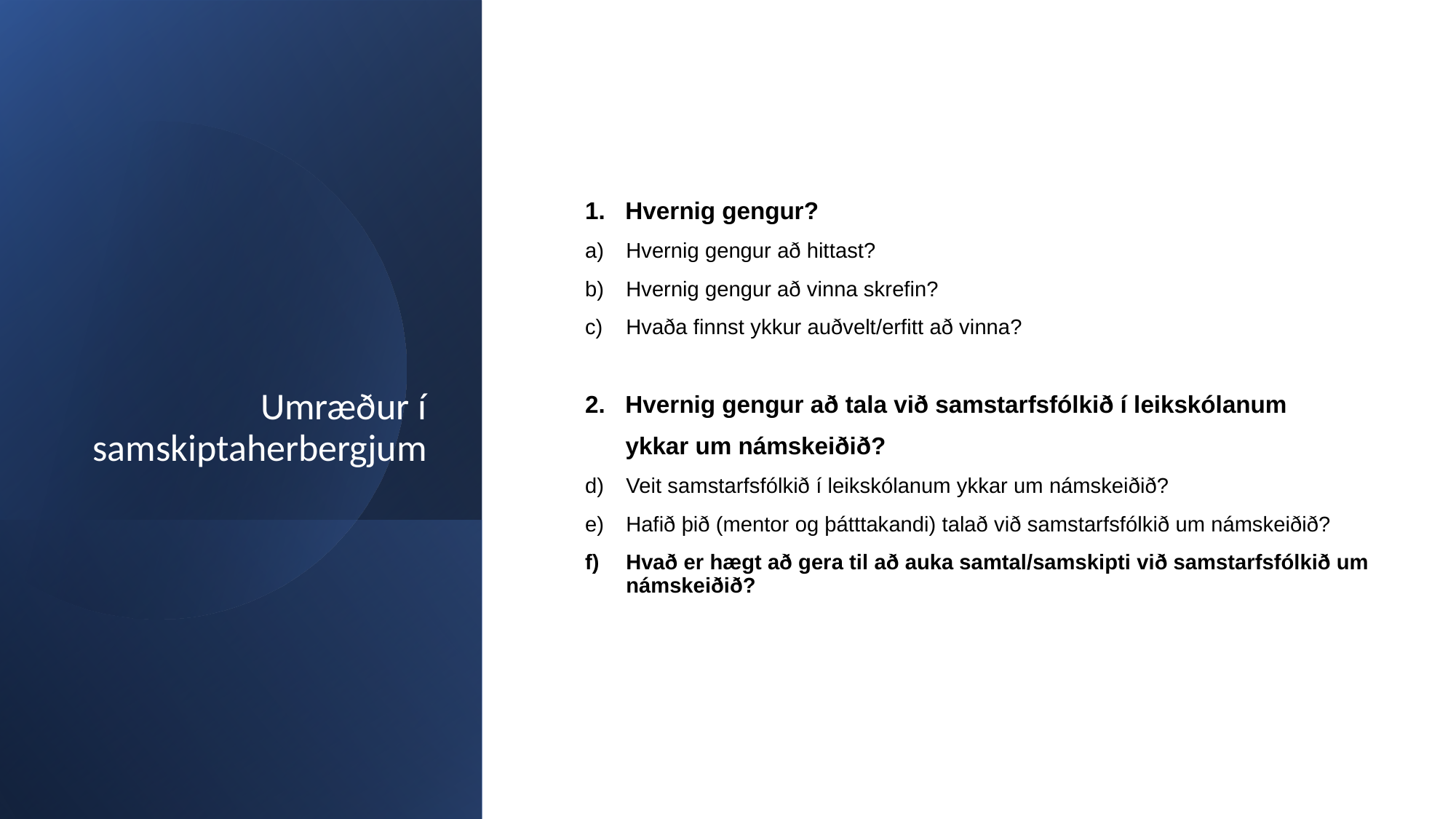

# Umræður í samskiptaherbergjum
1.   Hvernig gengur?
Hvernig gengur að hittast?
Hvernig gengur að vinna skrefin?
Hvaða finnst ykkur auðvelt/erfitt að vinna?

2.   Hvernig gengur að tala við samstarfsfólkið í leikskólanum
      ykkar um námskeiðið?
Veit samstarfsfólkið í leikskólanum ykkar um námskeiðið?
Hafið þið (mentor og þátttakandi) talað við samstarfsfólkið um námskeiðið?
Hvað er hægt að gera til að auka samtal/samskipti við samstarfsfólkið um námskeiðið?